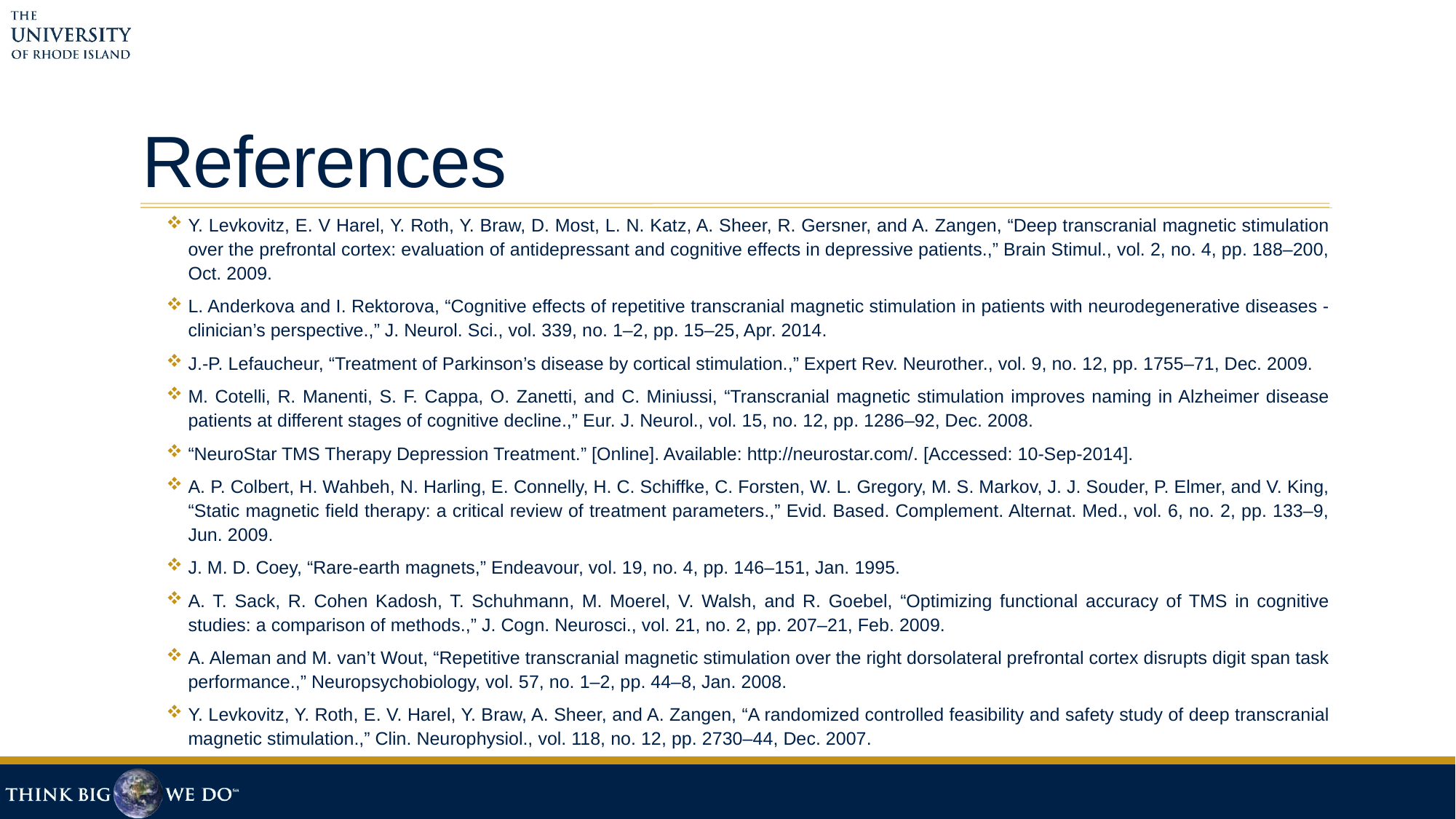

# References
Y. Levkovitz, E. V Harel, Y. Roth, Y. Braw, D. Most, L. N. Katz, A. Sheer, R. Gersner, and A. Zangen, “Deep transcranial magnetic stimulation over the prefrontal cortex: evaluation of antidepressant and cognitive effects in depressive patients.,” Brain Stimul., vol. 2, no. 4, pp. 188–200, Oct. 2009.
L. Anderkova and I. Rektorova, “Cognitive effects of repetitive transcranial magnetic stimulation in patients with neurodegenerative diseases - clinician’s perspective.,” J. Neurol. Sci., vol. 339, no. 1–2, pp. 15–25, Apr. 2014.
J.-P. Lefaucheur, “Treatment of Parkinson’s disease by cortical stimulation.,” Expert Rev. Neurother., vol. 9, no. 12, pp. 1755–71, Dec. 2009.
M. Cotelli, R. Manenti, S. F. Cappa, O. Zanetti, and C. Miniussi, “Transcranial magnetic stimulation improves naming in Alzheimer disease patients at different stages of cognitive decline.,” Eur. J. Neurol., vol. 15, no. 12, pp. 1286–92, Dec. 2008.
“NeuroStar TMS Therapy Depression Treatment.” [Online]. Available: http://neurostar.com/. [Accessed: 10-Sep-2014].
A. P. Colbert, H. Wahbeh, N. Harling, E. Connelly, H. C. Schiffke, C. Forsten, W. L. Gregory, M. S. Markov, J. J. Souder, P. Elmer, and V. King, “Static magnetic field therapy: a critical review of treatment parameters.,” Evid. Based. Complement. Alternat. Med., vol. 6, no. 2, pp. 133–9, Jun. 2009.
J. M. D. Coey, “Rare-earth magnets,” Endeavour, vol. 19, no. 4, pp. 146–151, Jan. 1995.
A. T. Sack, R. Cohen Kadosh, T. Schuhmann, M. Moerel, V. Walsh, and R. Goebel, “Optimizing functional accuracy of TMS in cognitive studies: a comparison of methods.,” J. Cogn. Neurosci., vol. 21, no. 2, pp. 207–21, Feb. 2009.
A. Aleman and M. van’t Wout, “Repetitive transcranial magnetic stimulation over the right dorsolateral prefrontal cortex disrupts digit span task performance.,” Neuropsychobiology, vol. 57, no. 1–2, pp. 44–8, Jan. 2008.
Y. Levkovitz, Y. Roth, E. V. Harel, Y. Braw, A. Sheer, and A. Zangen, “A randomized controlled feasibility and safety study of deep transcranial magnetic stimulation.,” Clin. Neurophysiol., vol. 118, no. 12, pp. 2730–44, Dec. 2007.